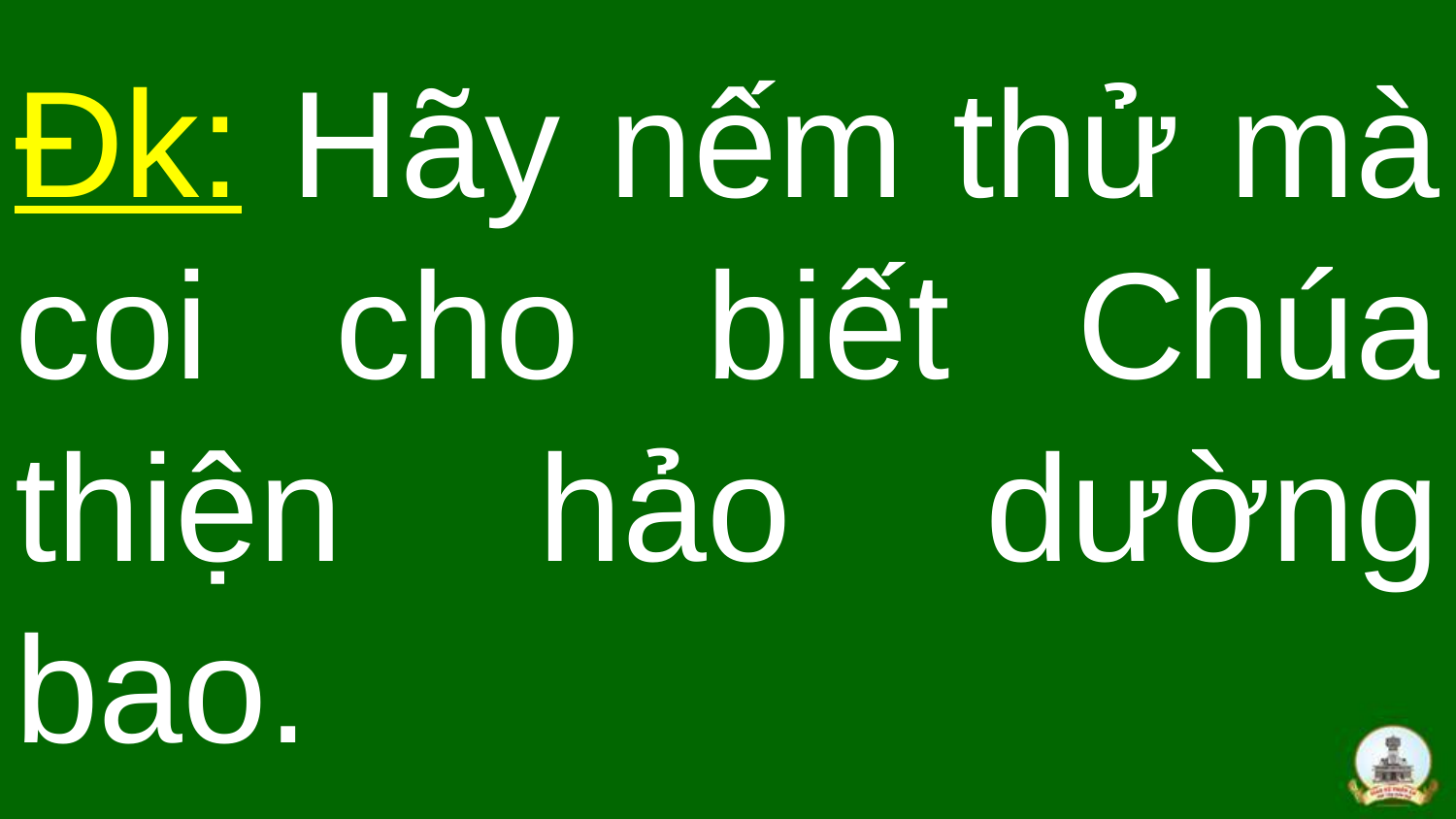

# Đk: Hãy nếm thử mà coi cho biết Chúa thiện hảo dường bao.